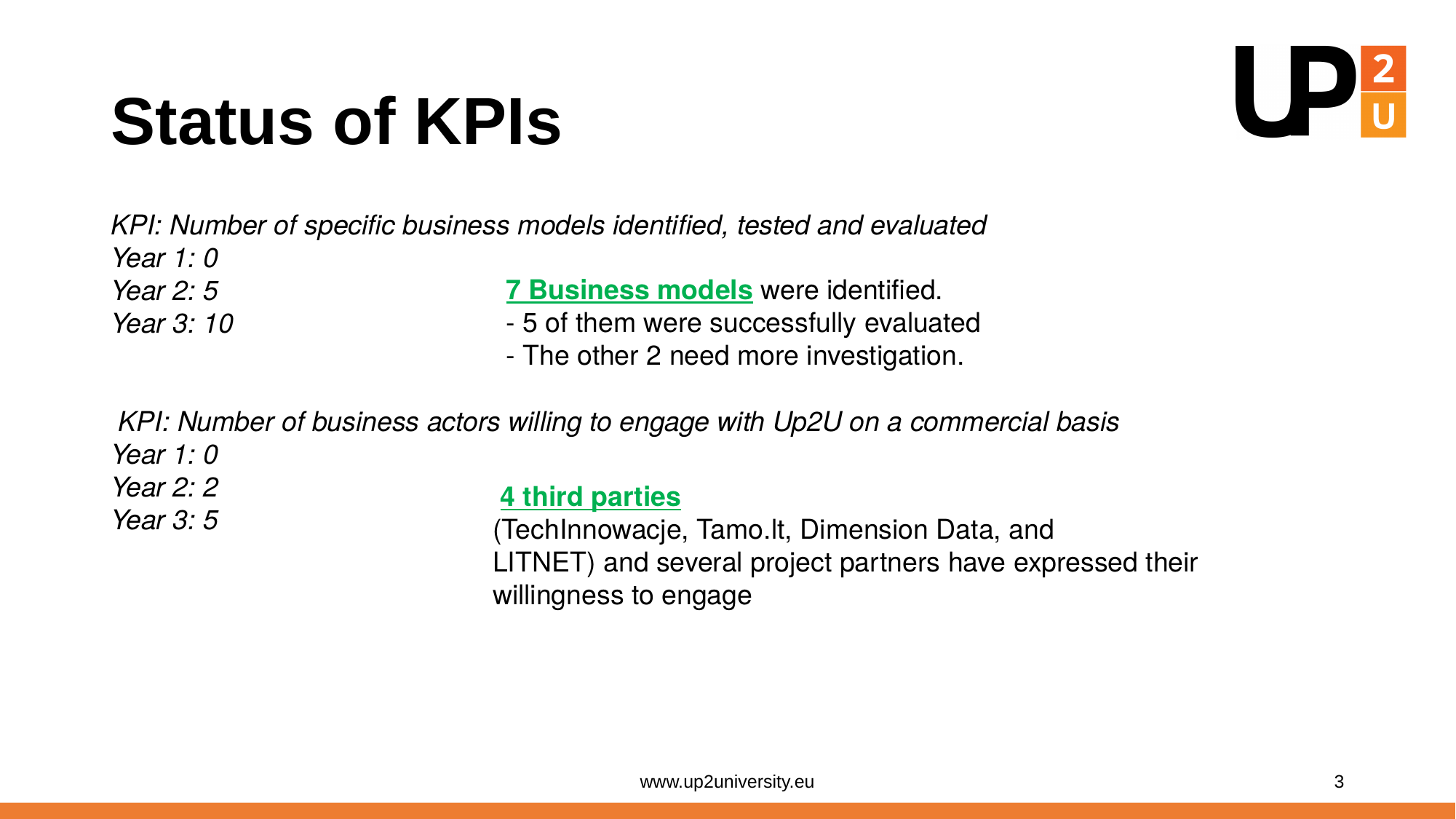

# Status of KPIs
KPI: Number of specific business models identified, tested and evaluated
Year 1: 0
Year 2: 5
Year 3: 10

 KPI: Number of business actors willing to engage with Up2U on a commercial basis
Year 1: 0
Year 2: 2
Year 3: 5

7 Business models were identified.
- 5 of them were successfully evaluated
- The other 2 need more investigation.
 4 third parties
(TechInnowacje, Tamo.lt, Dimension Data, and LITNET) and several project partners have expressed their willingness to engage
www.up2university.eu
3